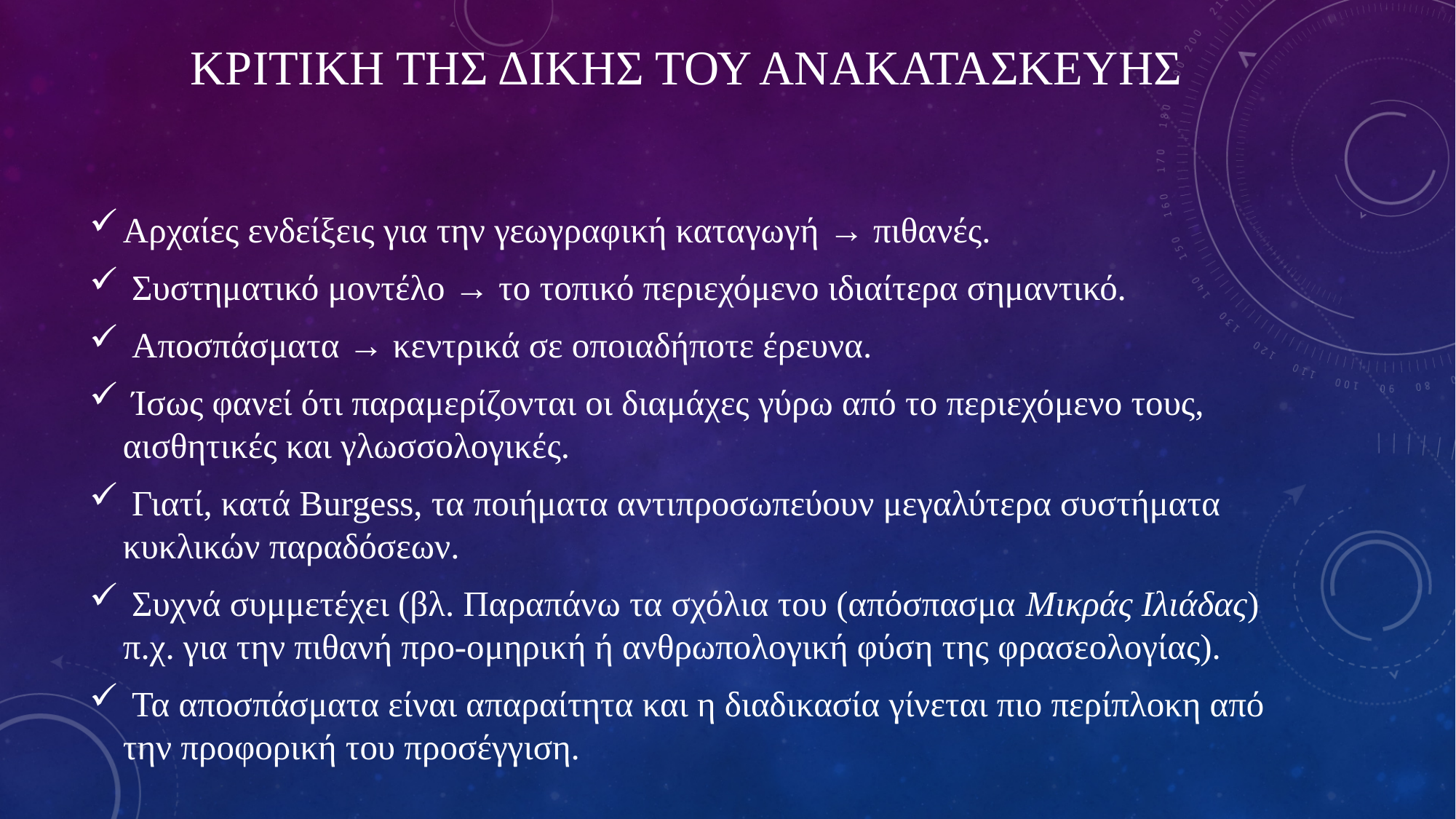

# ΚΡΙΤΙΚΗ ΤΗΣ ΔΙΚΗΣ ΤΟΥ ΑΝΑΚΑΤΑΣΚΕΥΗΣ

Αρχαίες ενδείξεις για την γεωγραφική καταγωγή → πιθανές.
 Συστηματικό μοντέλο → το τοπικό περιεχόμενο ιδιαίτερα σημαντικό.
 Αποσπάσματα → κεντρικά σε οποιαδήποτε έρευνα.
 Ίσως φανεί ότι παραμερίζονται οι διαμάχες γύρω από το περιεχόμενο τους, αισθητικές και γλωσσολογικές.
 Γιατί, κατά Burgess, τα ποιήματα αντιπροσωπεύουν μεγαλύτερα συστήματα κυκλικών παραδόσεων.
 Συχνά συμμετέχει (βλ. Παραπάνω τα σχόλια του (απόσπασμα Μικράς Ιλιάδας) π.χ. για την πιθανή προ-ομηρική ή ανθρωπολογική φύση της φρασεολογίας).
 Τα αποσπάσματα είναι απαραίτητα και η διαδικασία γίνεται πιο περίπλοκη από την προφορική του προσέγγιση.